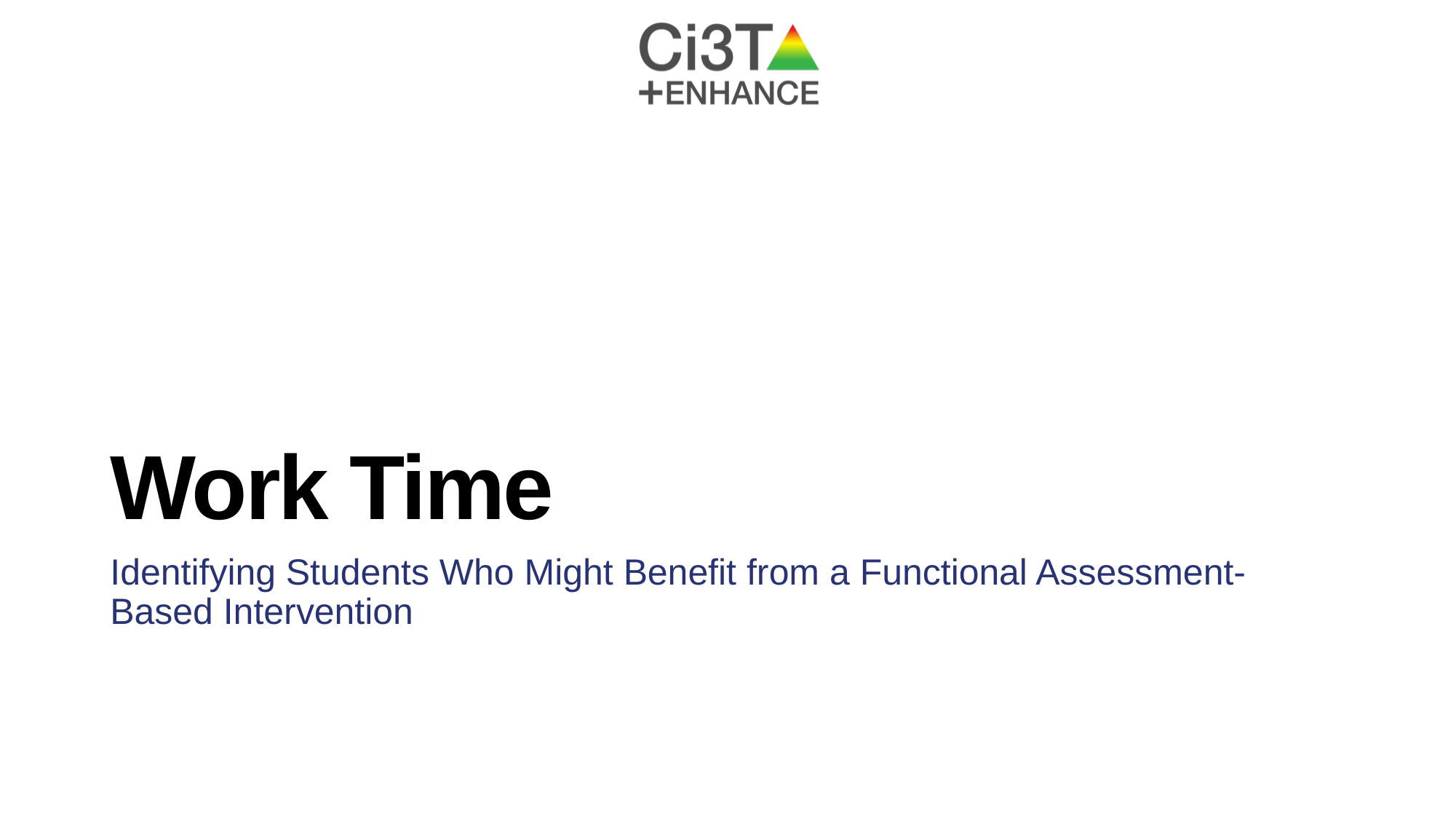

# Work Time
Identifying Students Who Might Benefit from a Functional Assessment-Based Intervention